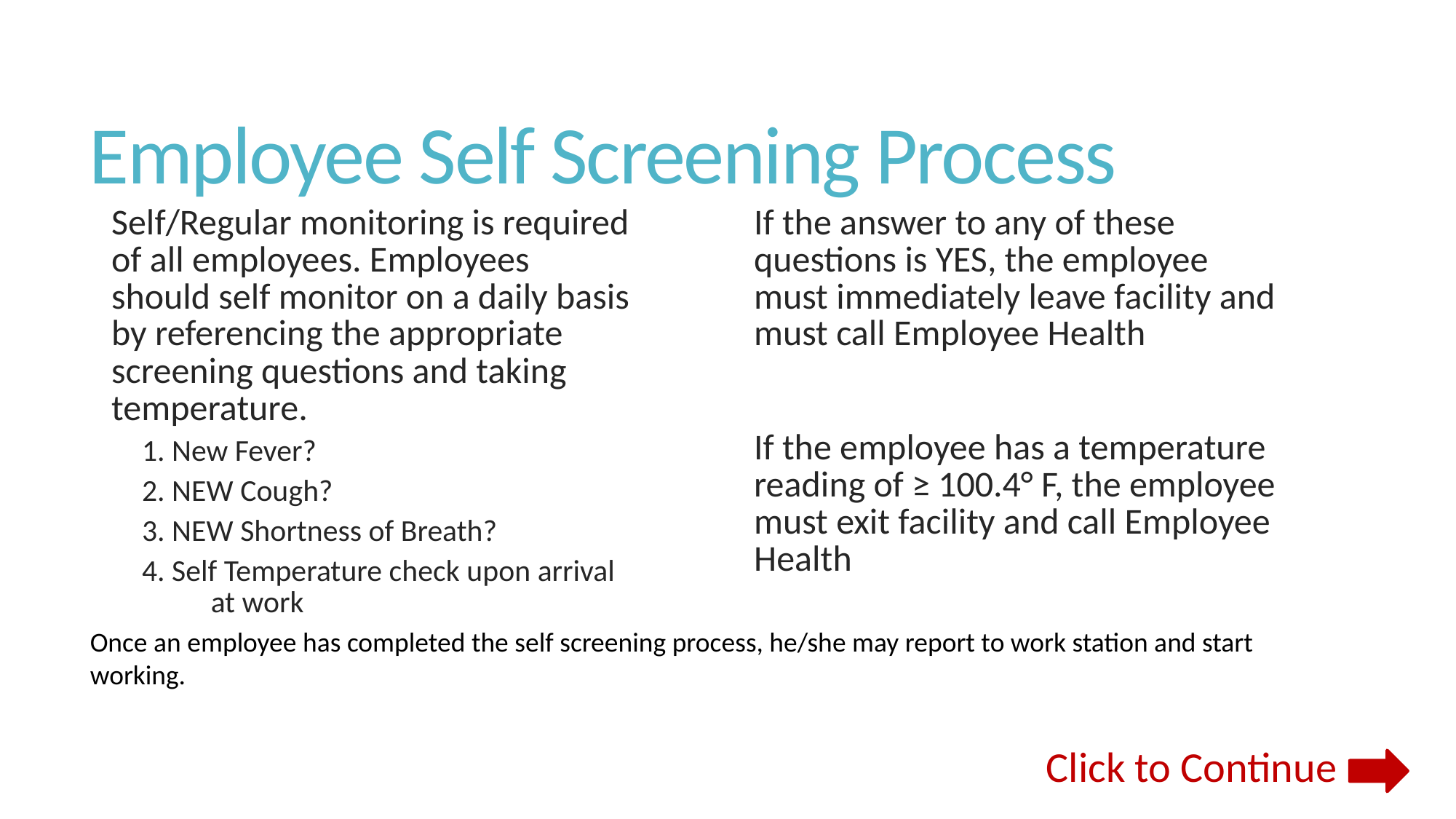

# Employee Self Screening Process
Self/Regular monitoring is required of all employees. Employees should self monitor on a daily basis by referencing the appropriate screening questions and taking temperature.
1. New Fever?
2. NEW Cough?
3. NEW Shortness of Breath?
4. Self Temperature check upon arrival             at work
If the answer to any of these questions is YES, the employee must immediately leave facility and must call Employee Health

If the employee has a temperature reading of ≥ 100.4° F, the employee must exit facility and call Employee Health
Once an employee has completed the self screening process, he/she may report to work station and start working.

Click to Continue